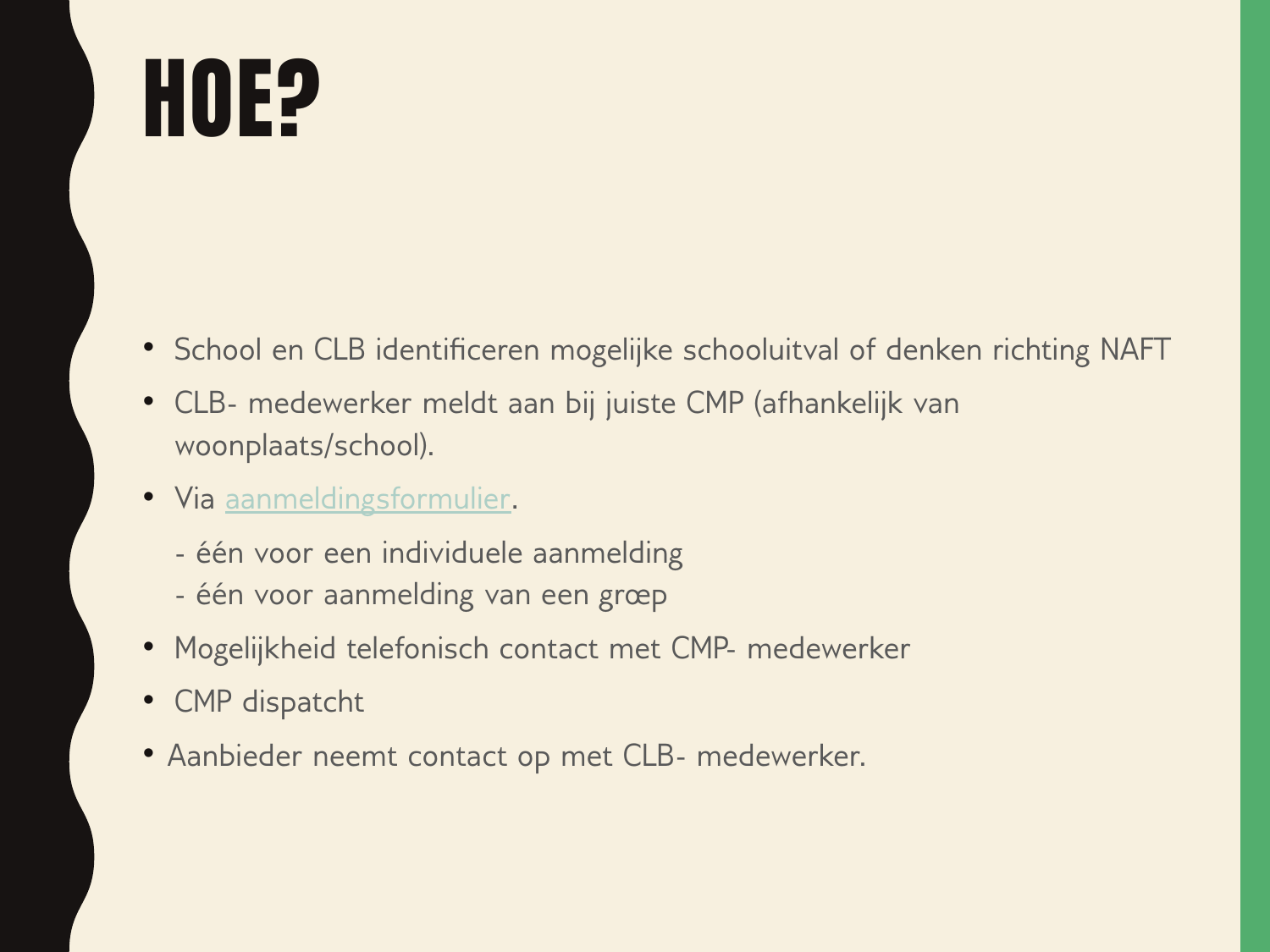

# Hoe?
School en CLB identificeren mogelijke schooluitval of denken richting NAFT
CLB- medewerker meldt aan bij juiste CMP (afhankelijk van woonplaats/school).
Via aanmeldingsformulier.
	- één voor een individuele aanmelding
- één voor aanmelding van een groep
Mogelijkheid telefonisch contact met CMP- medewerker
CMP dispatcht
Aanbieder neemt contact op met CLB- medewerker.